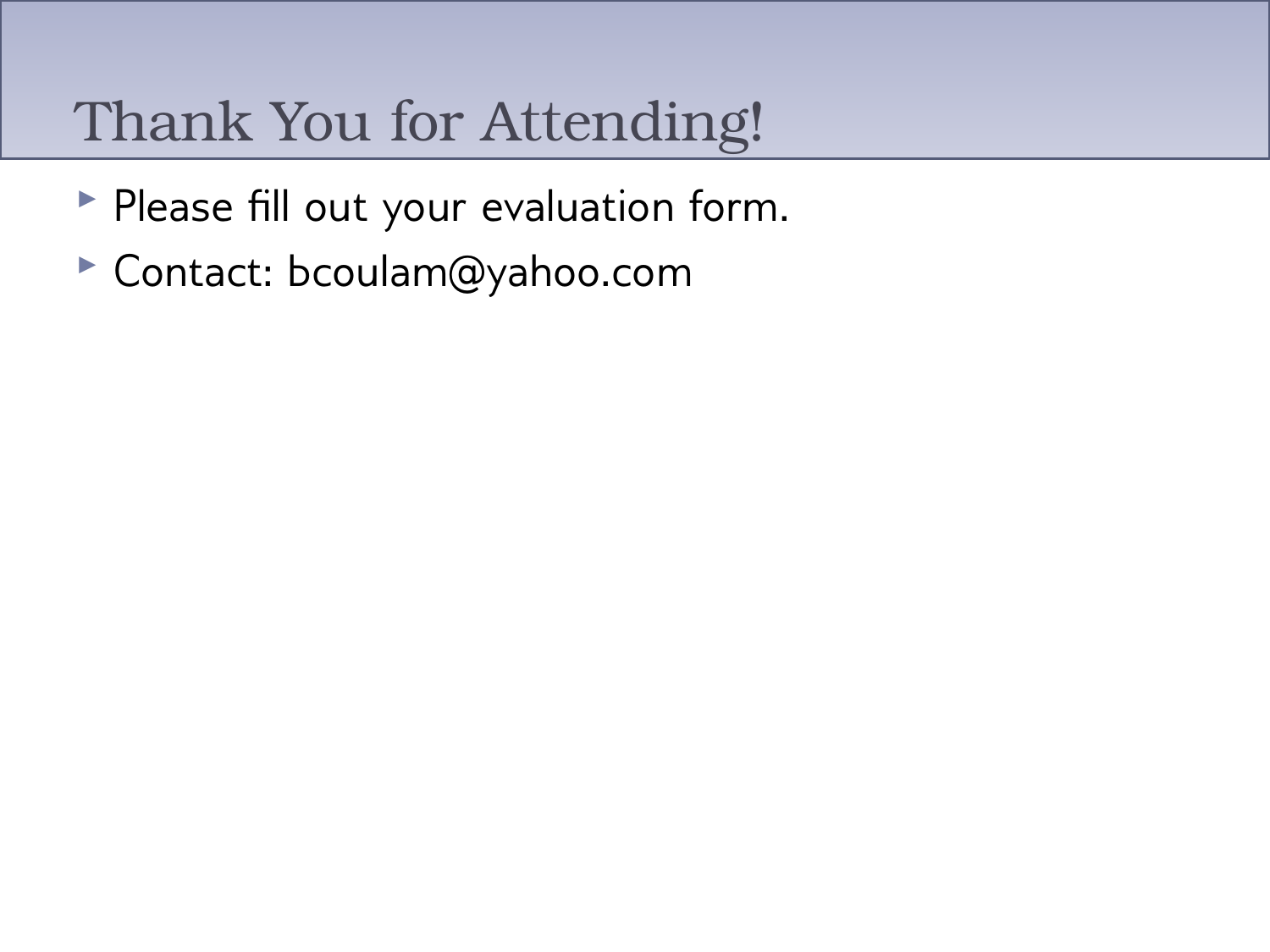

# Thank You for Attending!
Please fill out your evaluation form.
Contact: bcoulam@yahoo.com